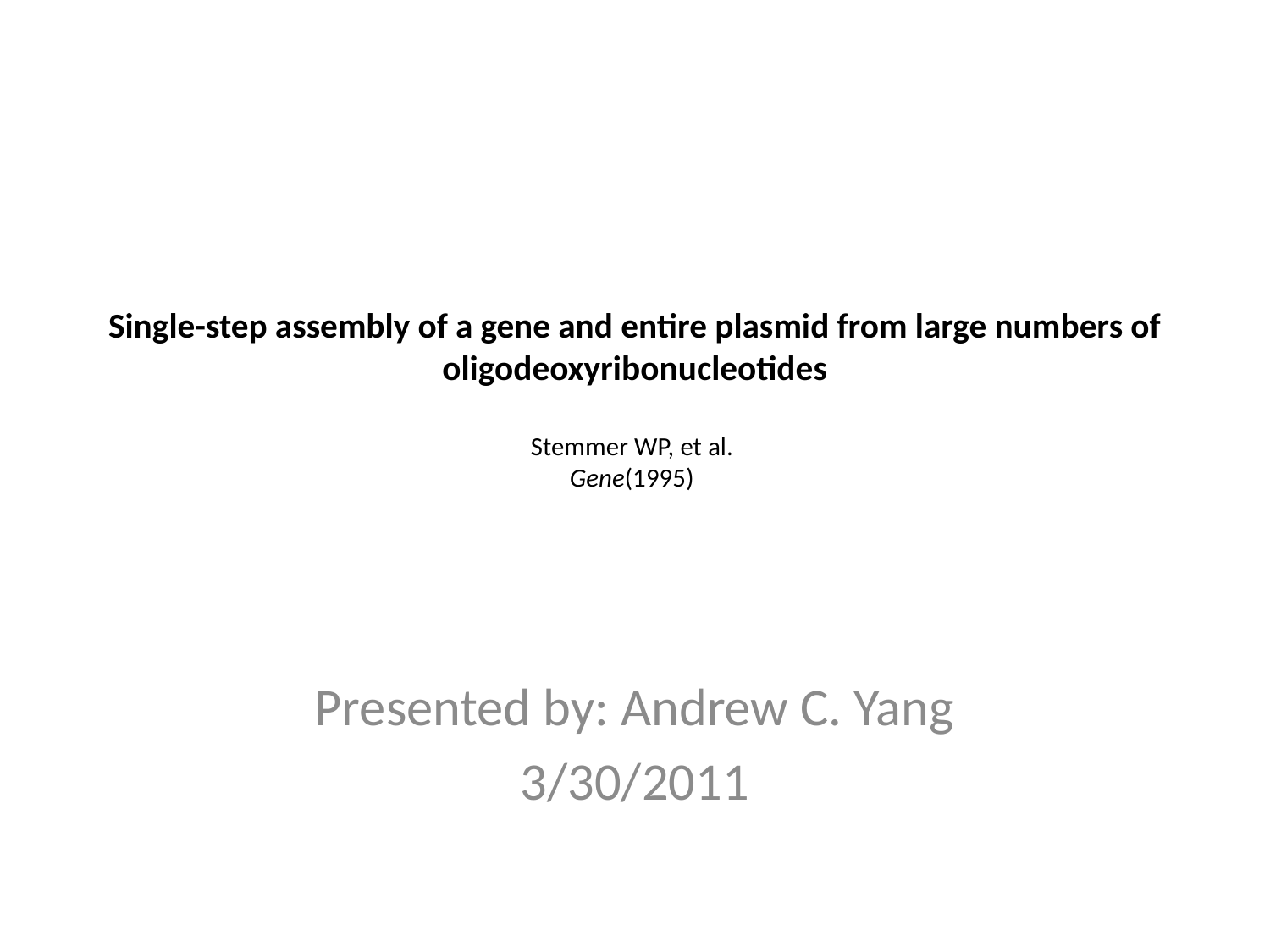

# Single-step assembly of a gene and entire plasmid from large numbers of oligodeoxyribonucleotides Stemmer WP, et al.  Gene(1995)
Presented by: Andrew C. Yang
3/30/2011